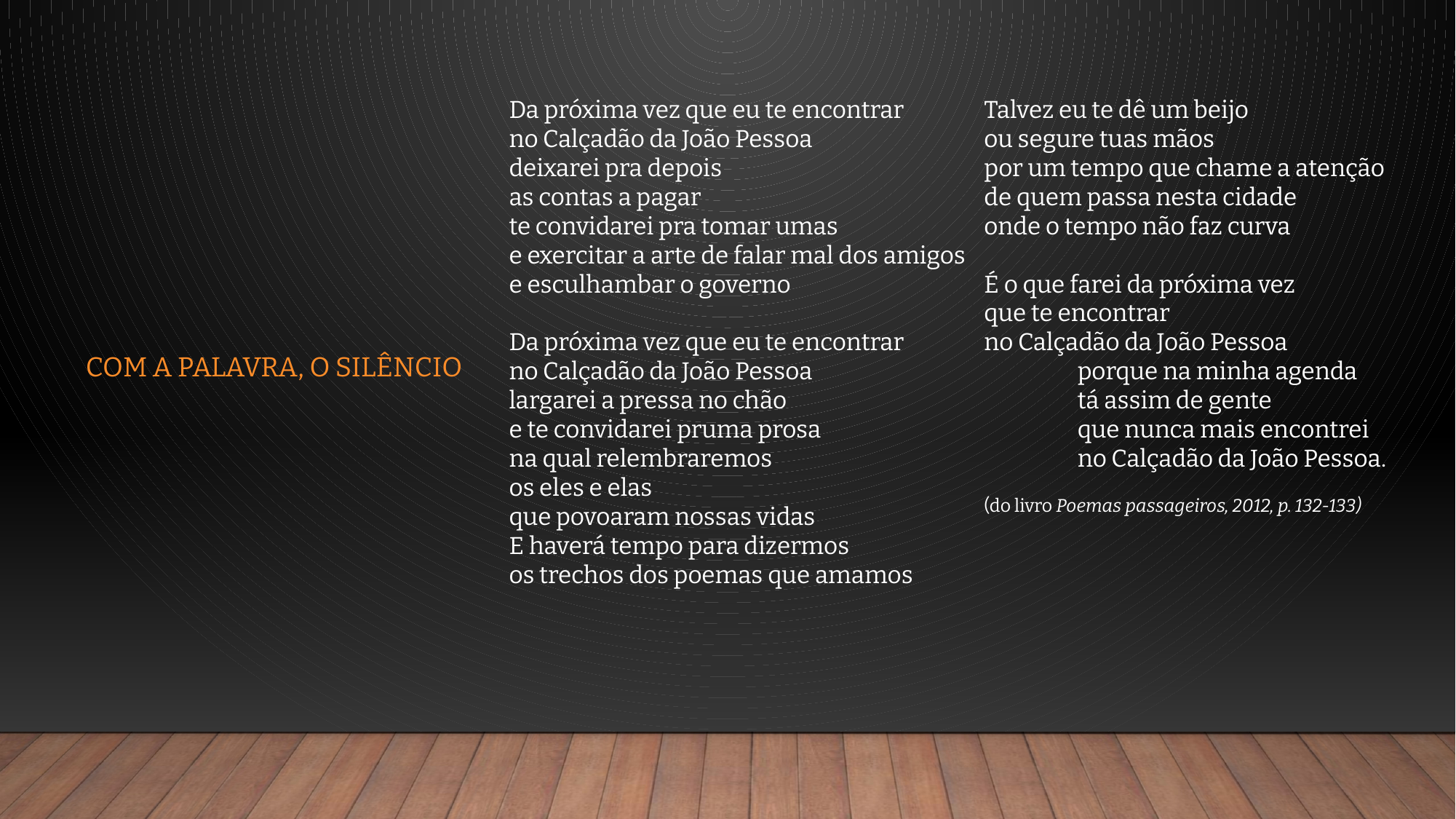

Da próxima vez que eu te encontrar
no Calçadão da João Pessoa
deixarei pra depois
as contas a pagar
te convidarei pra tomar umas
e exercitar a arte de falar mal dos amigos
e esculhambar o governo

Da próxima vez que eu te encontrar
no Calçadão da João Pessoa
largarei a pressa no chão
e te convidarei pruma prosa
na qual relembraremos
os eles e elas
que povoaram nossas vidas
E haverá tempo para dizermos
os trechos dos poemas que amamos
Talvez eu te dê um beijo
ou segure tuas mãos
por um tempo que chame a atenção
de quem passa nesta cidade
onde o tempo não faz curva

É o que farei da próxima vez
que te encontrar
no Calçadão da João Pessoa
                   porque na minha agenda
                   tá assim de gente
                   que nunca mais encontrei
                   no Calçadão da João Pessoa.

(do livro Poemas passageiros, 2012, p. 132-133)
COM A PALAVRA, O SILÊNCIO